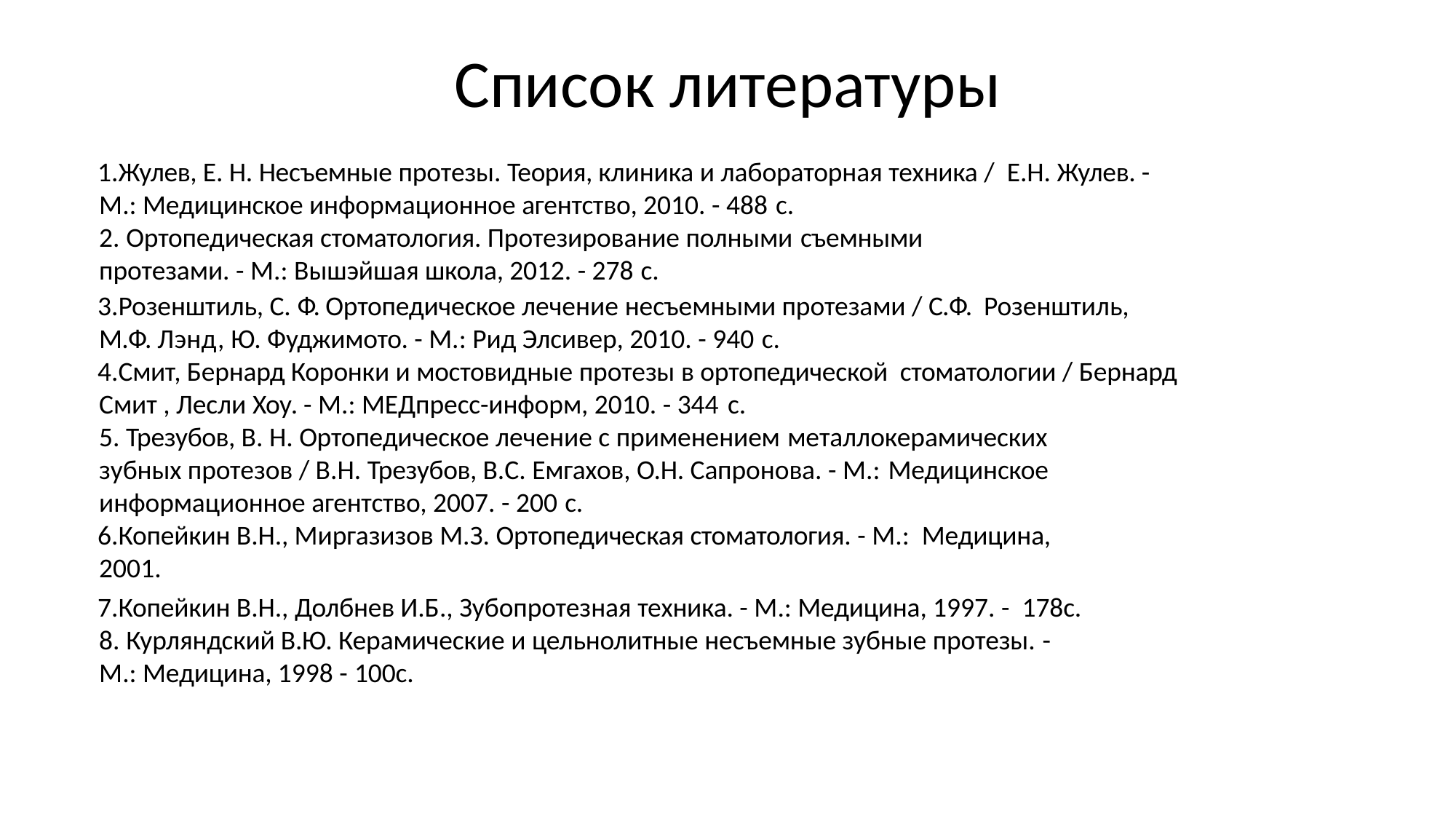

# Список литературы
Жулев, Е. Н. Несъемные протезы. Теория, клиника и лабораторная техника /  Е.Н. Жулев. - М.: Медицинское информационное агентство, 2010. - 488 c.
Ортопедическая стоматология. Протезирование полными съемными
протезами. - М.: Вышэйшая школа, 2012. - 278 c.
Розенштиль, С. Ф. Ортопедическое лечение несъемными протезами / С.Ф.  Розенштиль, М.Ф. Лэнд, Ю. Фуджимото. - М.: Рид Элсивер, 2010. - 940 c.
Смит, Бернард Коронки и мостовидные протезы в ортопедической  стоматологии / Бернард Смит , Лесли Хоу. - М.: МЕДпресс-информ, 2010. - 344 c.
Трезубов, В. Н. Ортопедическое лечение с применением металлокерамических
зубных протезов / В.Н. Трезубов, В.С. Емгахов, О.Н. Сапронова. - М.: Медицинское
информационное агентство, 2007. - 200 c.
Копейкин В.Н., Миргазизов М.З. Ортопедическая стоматология. - М.:  Медицина, 2001.
Копейкин В.Н., Долбнев И.Б., Зубопротезная техника. - М.: Медицина, 1997. -  178с.
Курляндский В.Ю. Керамические и цельнолитные несъемные зубные протезы. -
М.: Медицина, 1998 - 100с.